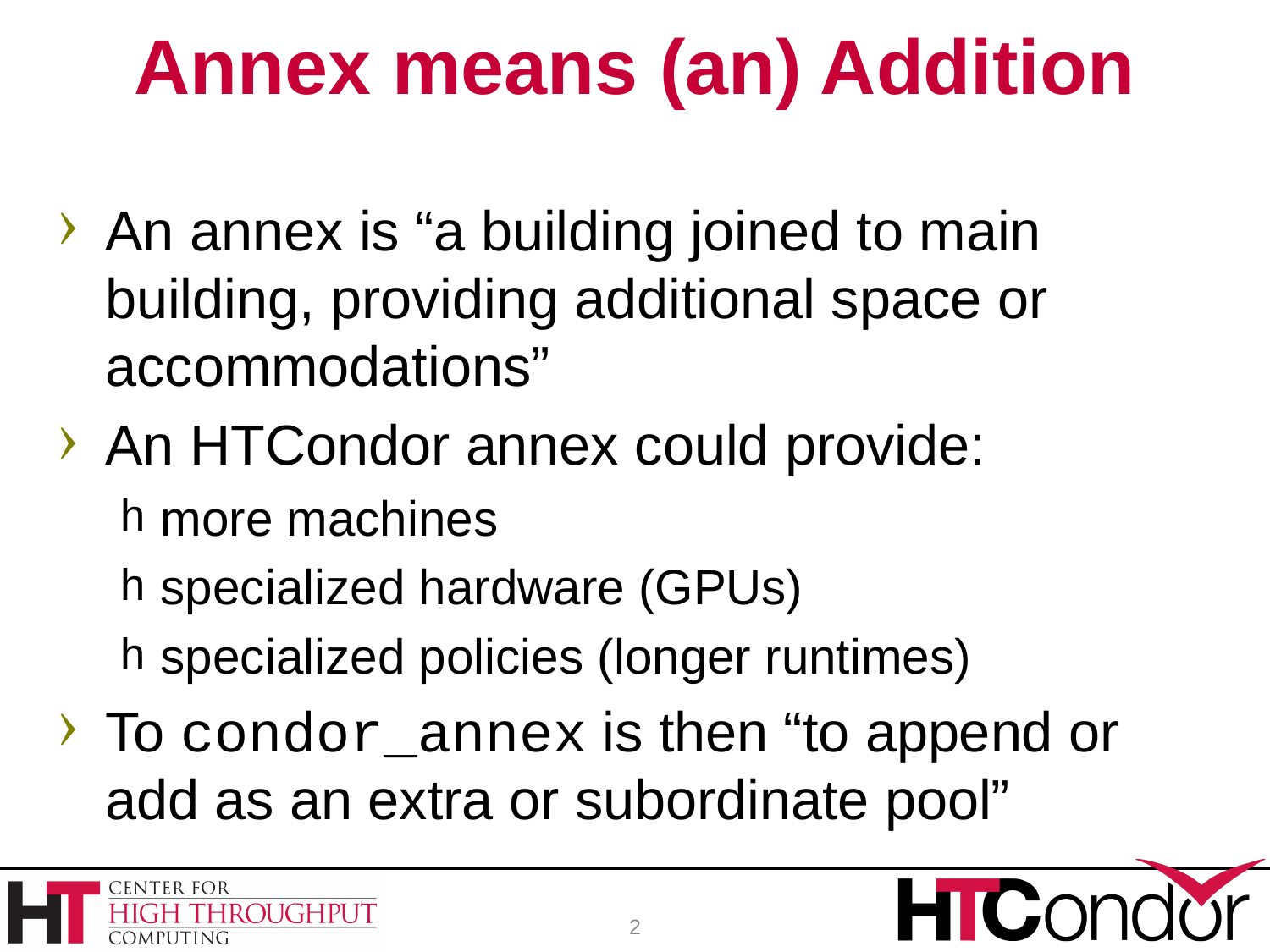

# Annex means (an) Addition
An annex is “a building joined to main building, providing additional space or accommodations”
An HTCondor annex could provide:
more machines
specialized hardware (GPUs)
specialized policies (longer runtimes)
To condor_annex is then “to append or add as an extra or subordinate pool”
2